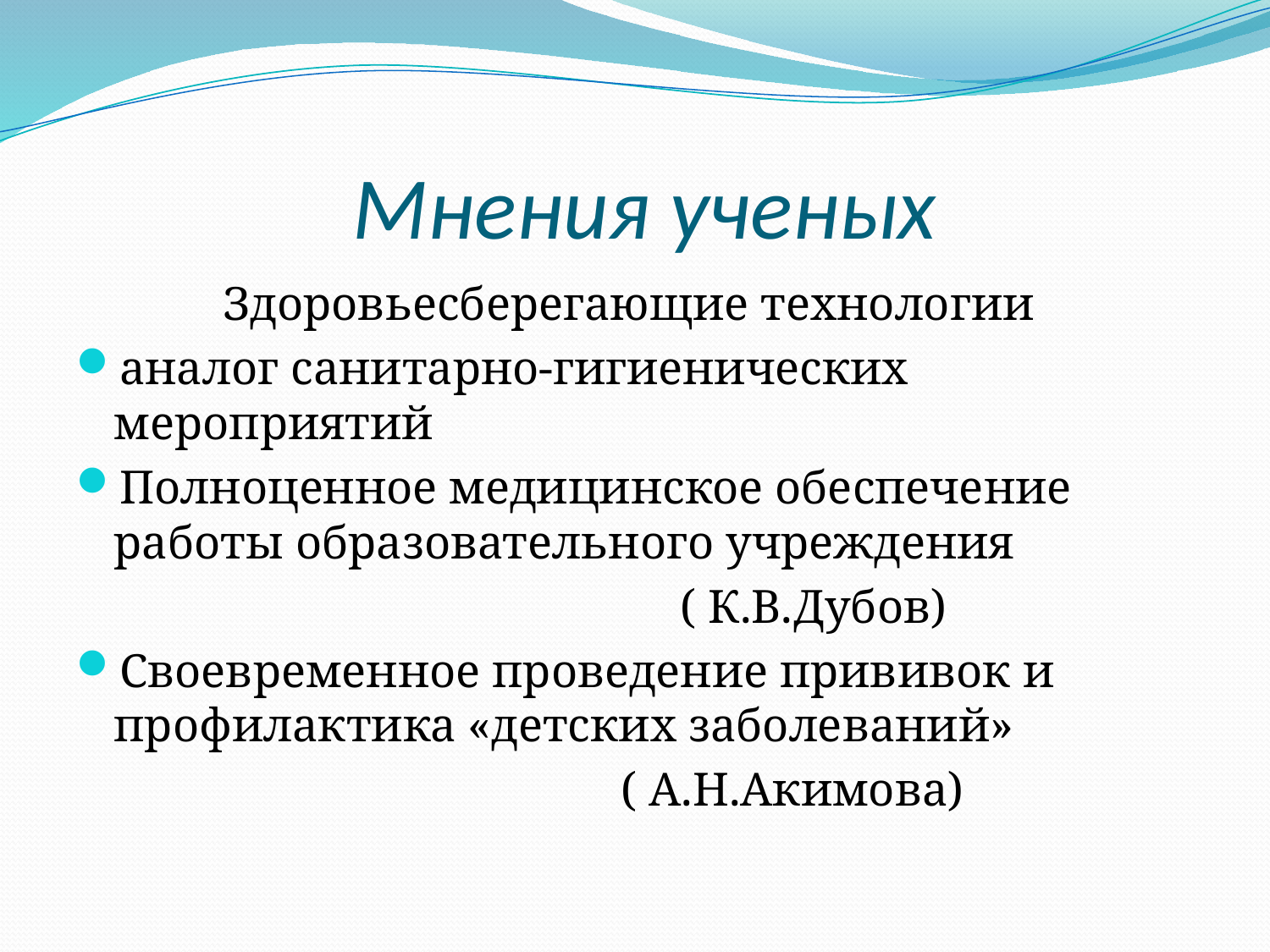

# Мнения ученых
Здоровьесберегающие технологии
аналог санитарно-гигиенических мероприятий
Полноценное медицинское обеспечение работы образовательного учреждения
                                                   ( К.В.Дубов)
Своевременное проведение прививок и профилактика «детских заболеваний»
                                              ( А.Н.Акимова)